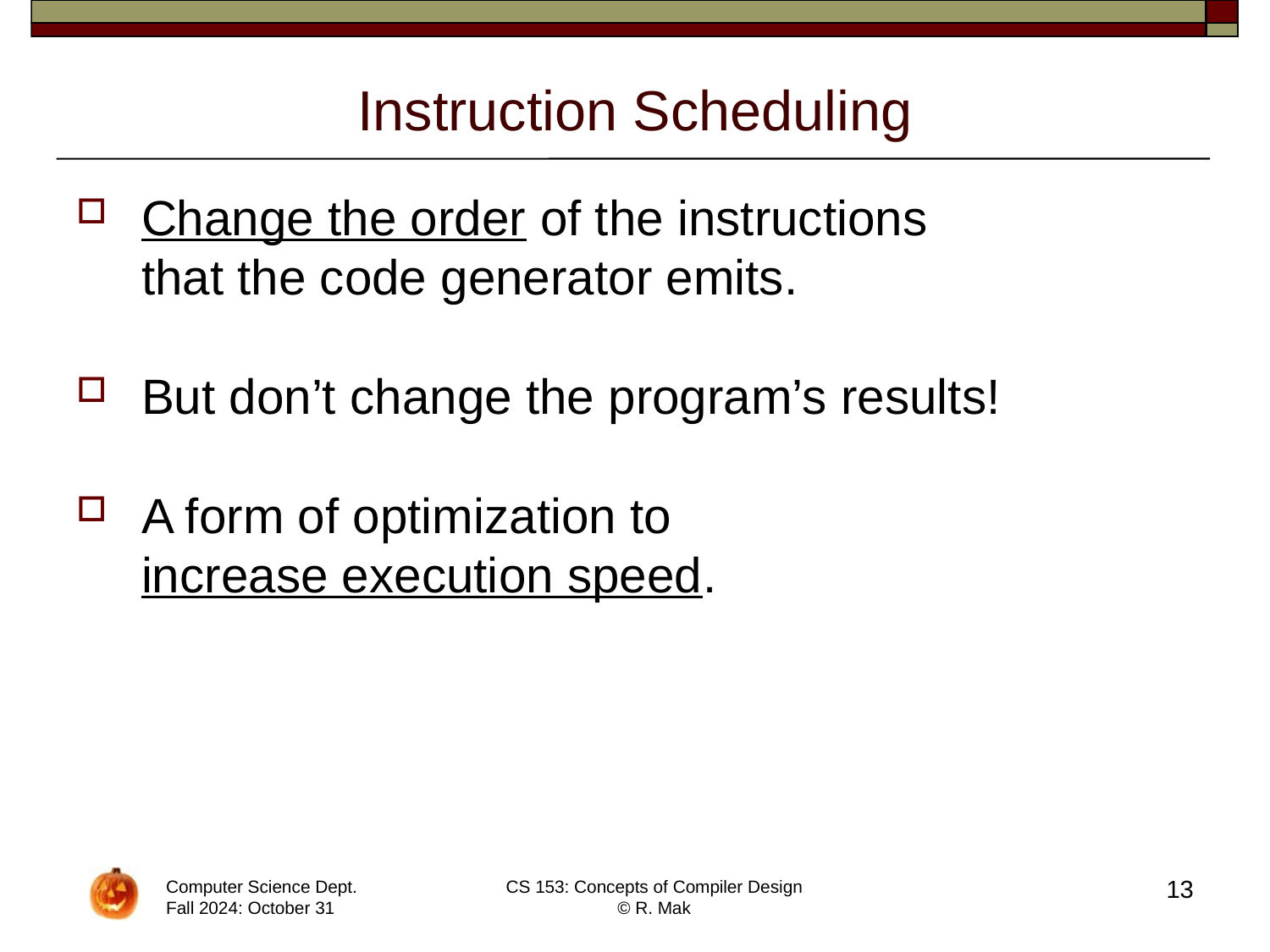

# Instruction Scheduling
Change the order of the instructions
that the code generator emits.

But don’t change the program’s results!

A form of optimization to
increase execution speed.
13